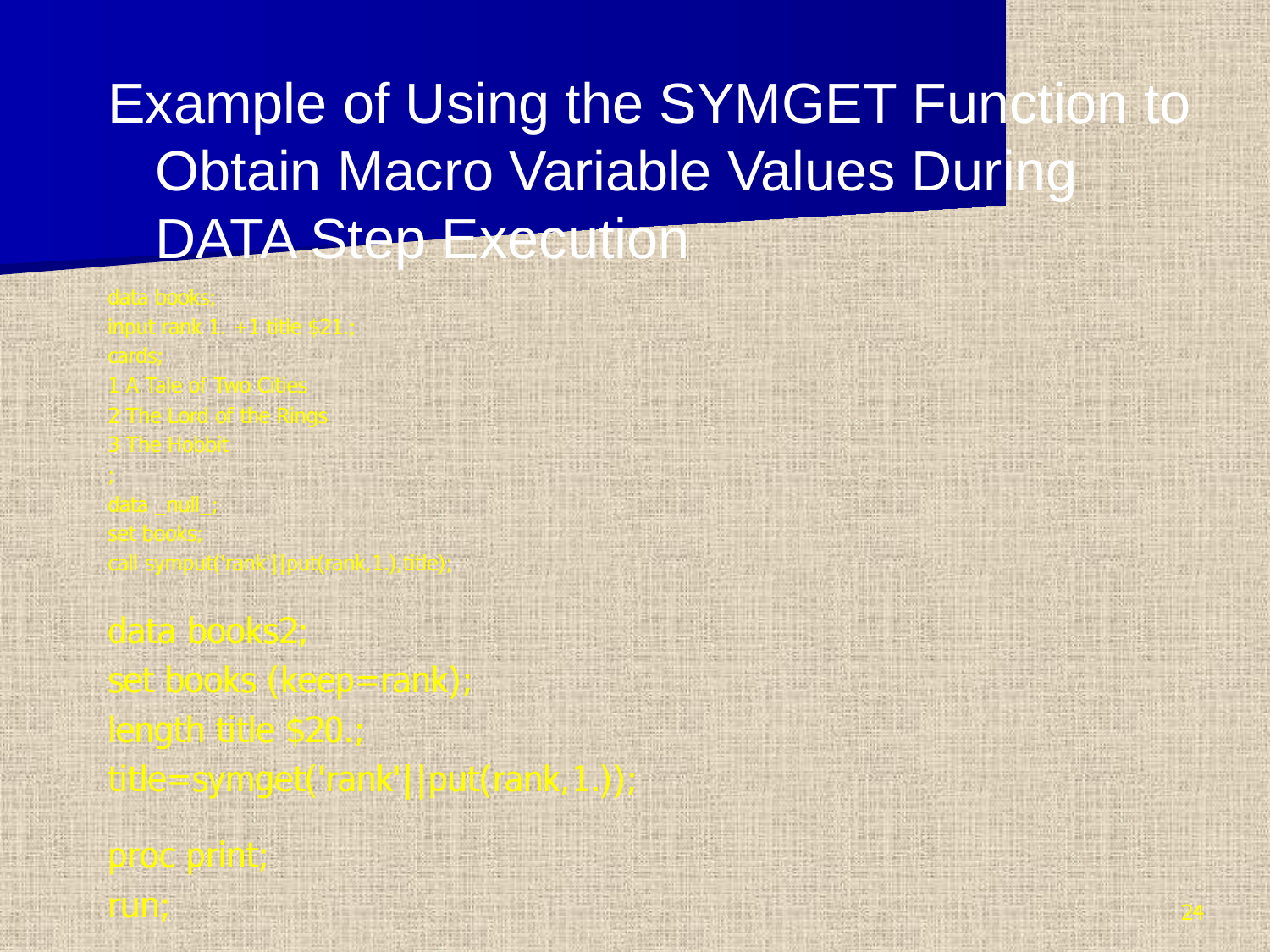

Example of Using the SYMGET Function to Obtain Macro Variable Values During DATA Step Execution

data books;
input rank 1. +1 title $21.;
cards;
1 A Tale of Two Cities
2 The Lord of the Rings
3 The Hobbit
;
data _null_;
set books;
call symput('rank'||put(rank,1.),title);

data books2;
set books (keep=rank);
length title $20.;
title=symget('rank'||put(rank,1.));

proc print;
run;

24